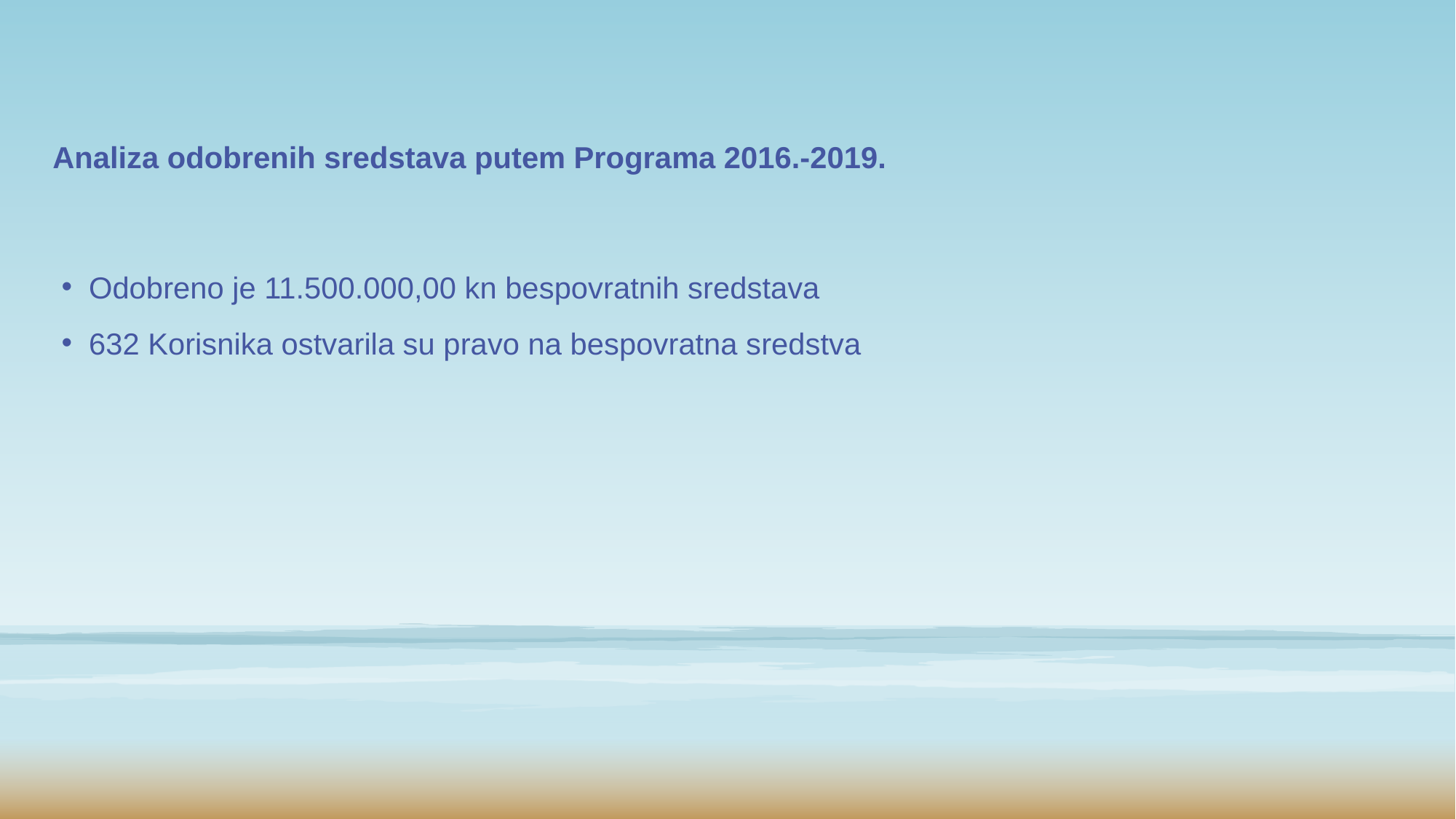

Analiza odobrenih sredstava putem Programa 2016.-2019.
Odobreno je 11.500.000,00 kn bespovratnih sredstava
632 Korisnika ostvarila su pravo na bespovratna sredstva